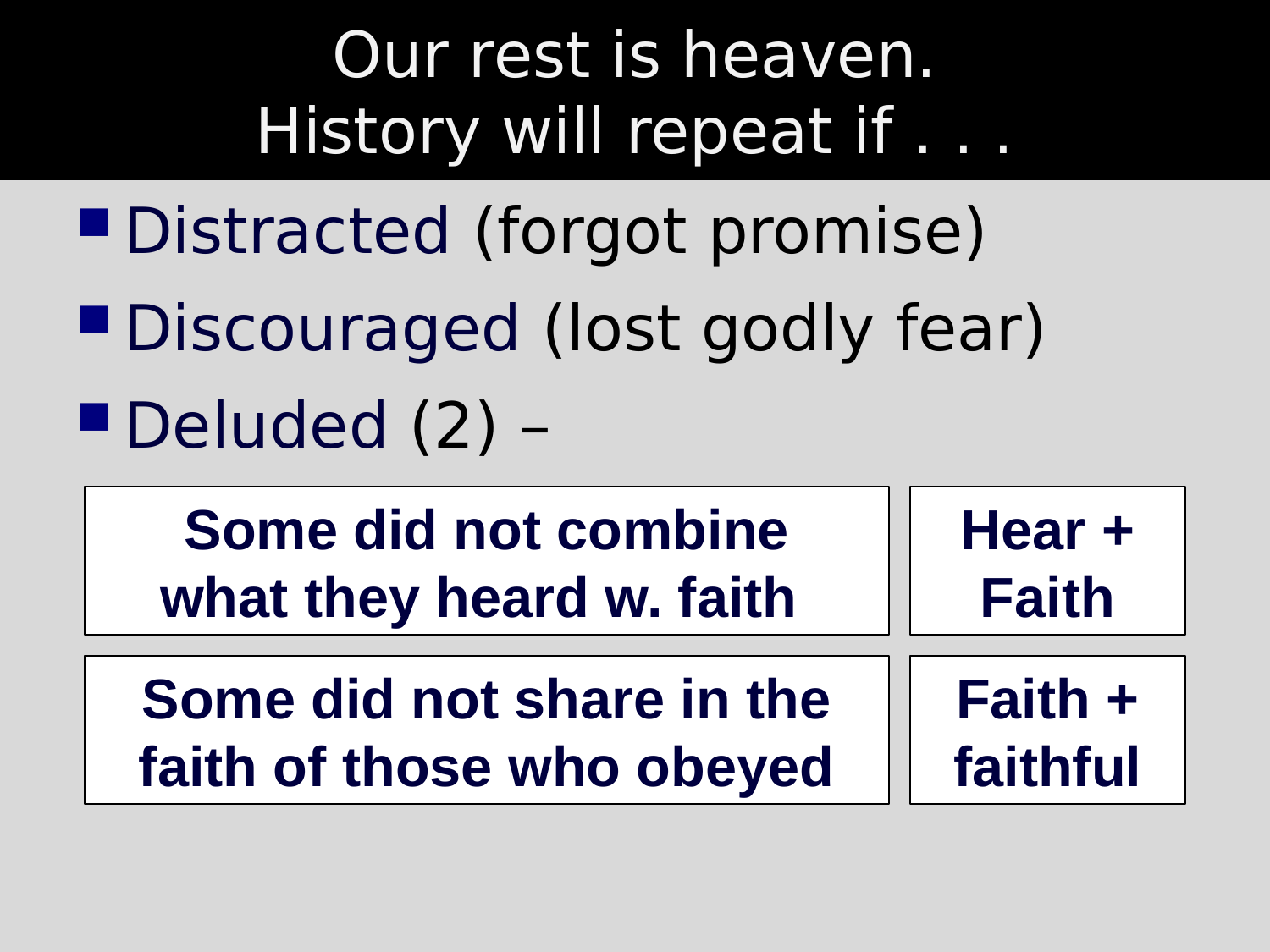

Our rest is heaven.
History will repeat if . . .
Distracted (forgot promise)
Discouraged (lost godly fear)
Deluded (2) –

Some did not combine
what they heard w. faith
Hear + Faith
Some did not share in the
faith of those who obeyed
Faith + faithful